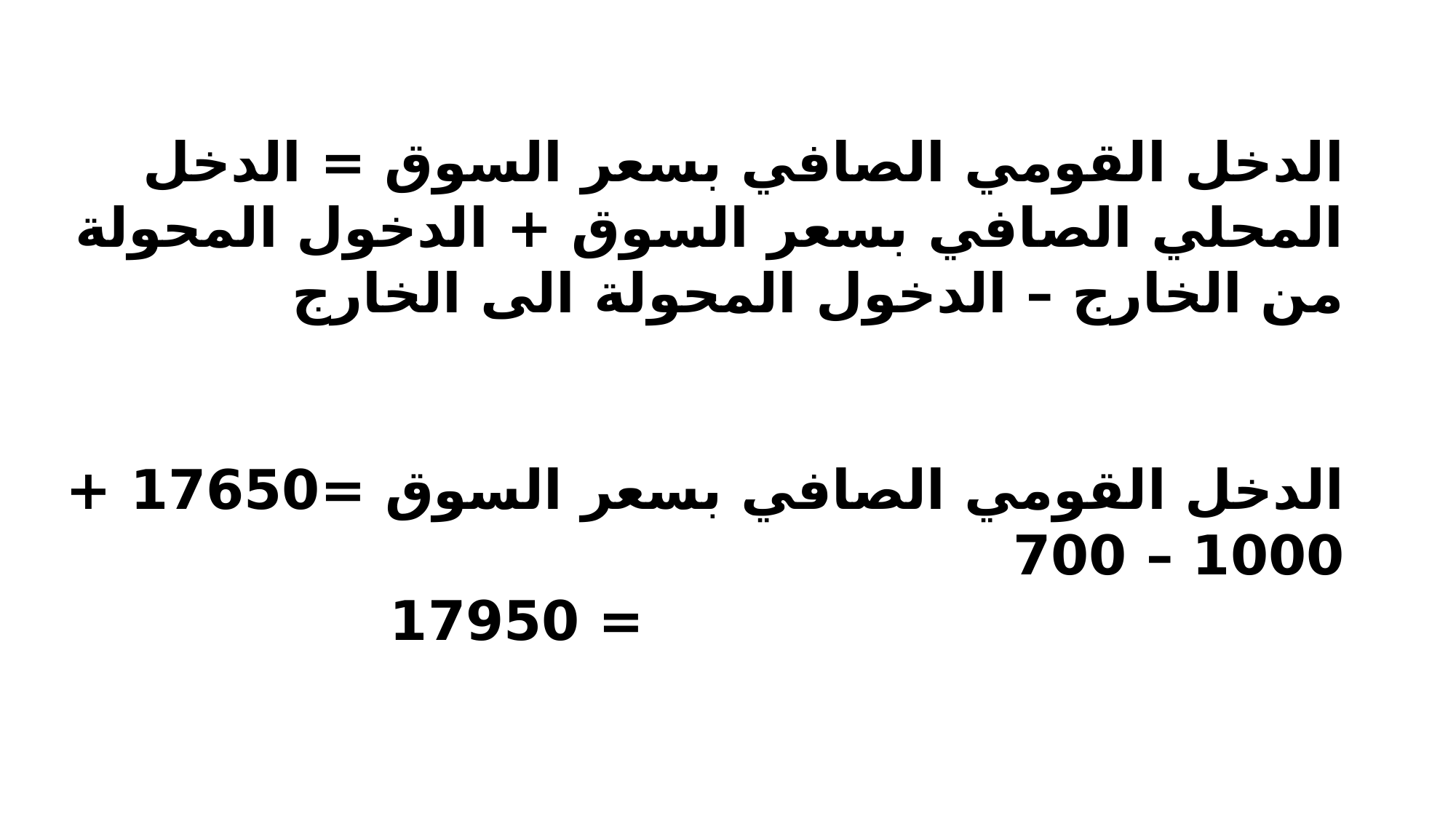

الدخل القومي الصافي بسعر السوق = الدخل المحلي الصافي بسعر السوق + الدخول المحولة من الخارج – الدخول المحولة الى الخارج

الدخل القومي الصافي بسعر السوق =17650 + 1000 – 700
                                     = 17950